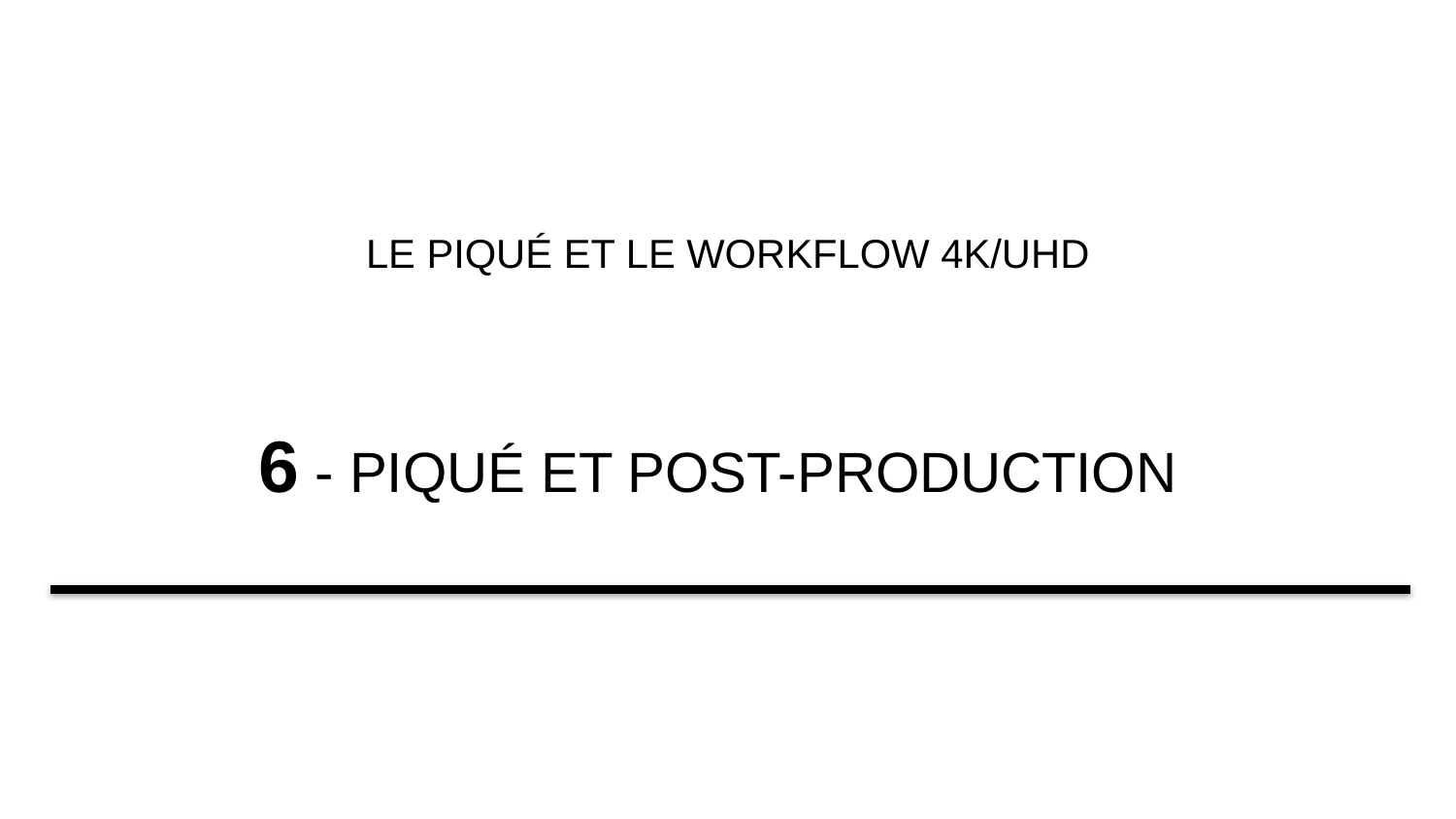

LE PIQUÉ ET LE WORKFLOW 4K/UHD
6 - PIQUÉ ET POST-PRODUCTION